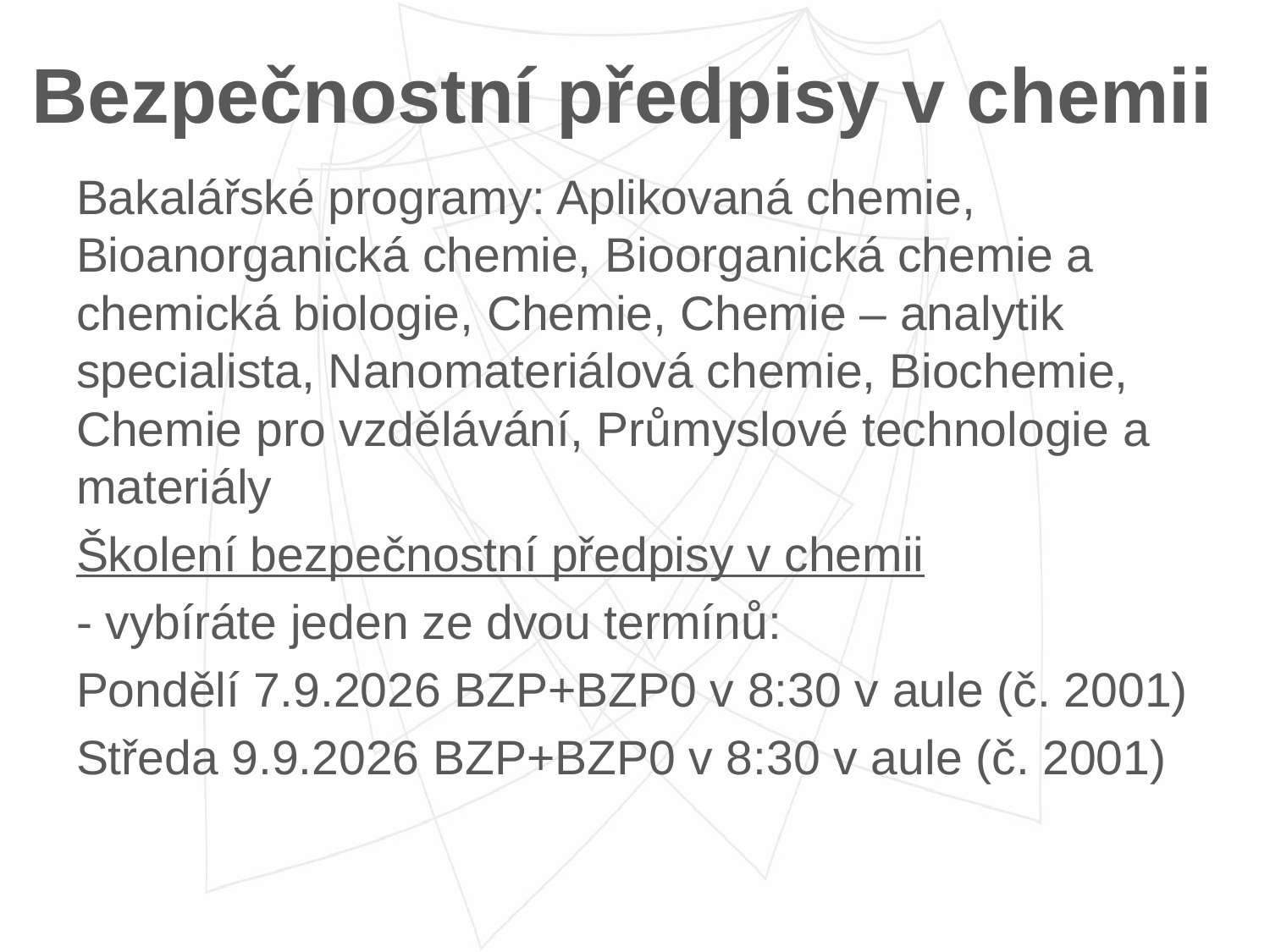

# Bezpečnostní předpisy v chemii
Bakalářské programy: Aplikovaná chemie, Bioanorganická chemie, Bioorganická chemie a chemická biologie, Chemie, Chemie – analytik specialista, Nanomateriálová chemie, Biochemie, Chemie pro vzdělávání, Průmyslové technologie a materiály
Školení bezpečnostní předpisy v chemii
- vybíráte jeden ze dvou termínů:
Pondělí 7.9.2026 BZP+BZP0 v 8:30 v aule (č. 2001)
Středa 9.9.2026 BZP+BZP0 v 8:30 v aule (č. 2001)